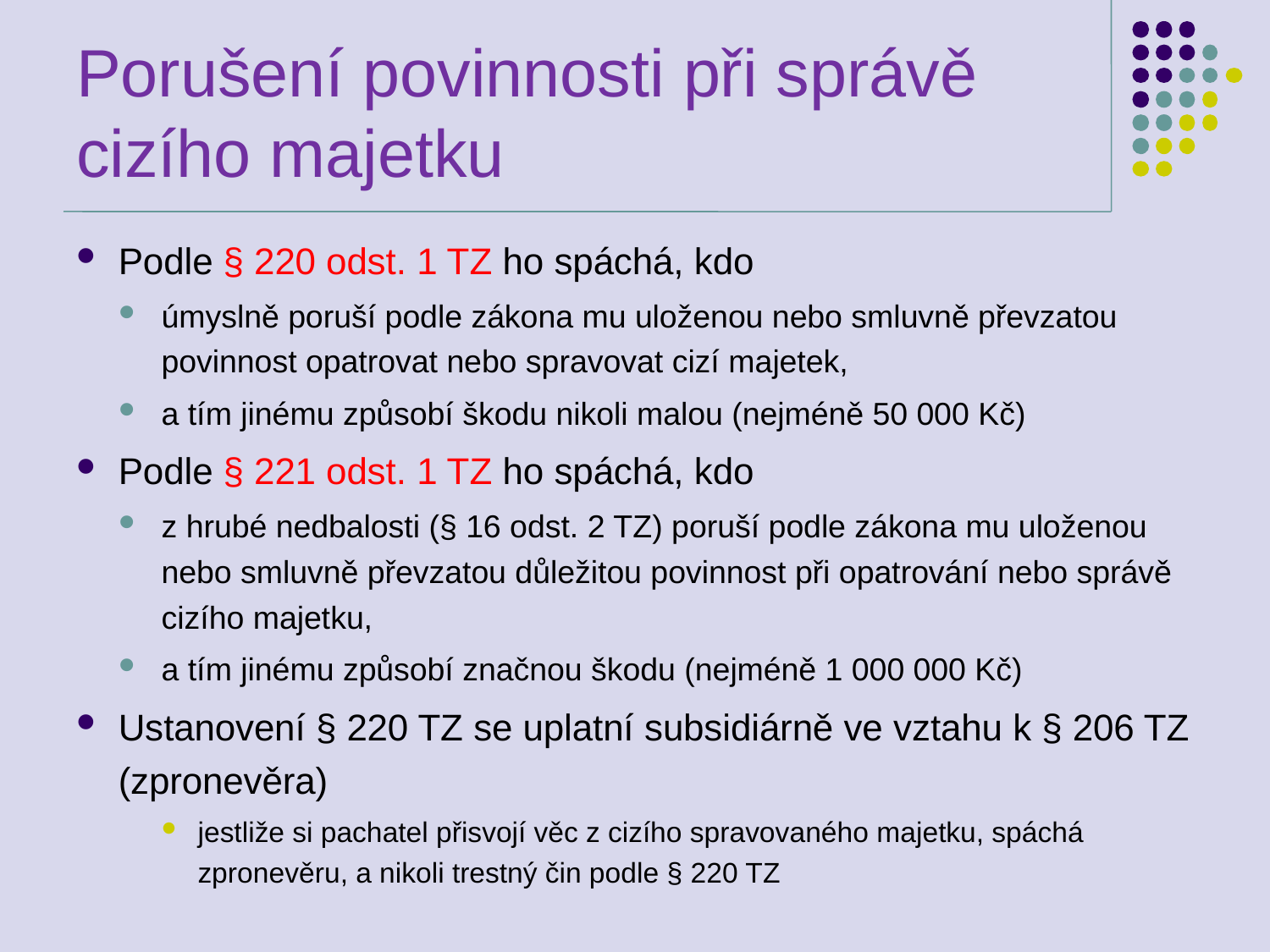

# Porušení povinnosti při správě cizího majetku
Podle § 220 odst. 1 TZ ho spáchá, kdo
úmyslně poruší podle zákona mu uloženou nebo smluvně převzatou povinnost opatrovat nebo spravovat cizí majetek,
a tím jinému způsobí škodu nikoli malou (nejméně 50 000 Kč)
Podle § 221 odst. 1 TZ ho spáchá, kdo
z hrubé nedbalosti (§ 16 odst. 2 TZ) poruší podle zákona mu uloženou nebo smluvně převzatou důležitou povinnost při opatrování nebo správě cizího majetku,
a tím jinému způsobí značnou škodu (nejméně 1 000 000 Kč)
Ustanovení § 220 TZ se uplatní subsidiárně ve vztahu k § 206 TZ (zpronevěra)
jestliže si pachatel přisvojí věc z cizího spravovaného majetku, spáchá zpronevěru, a nikoli trestný čin podle § 220 TZ